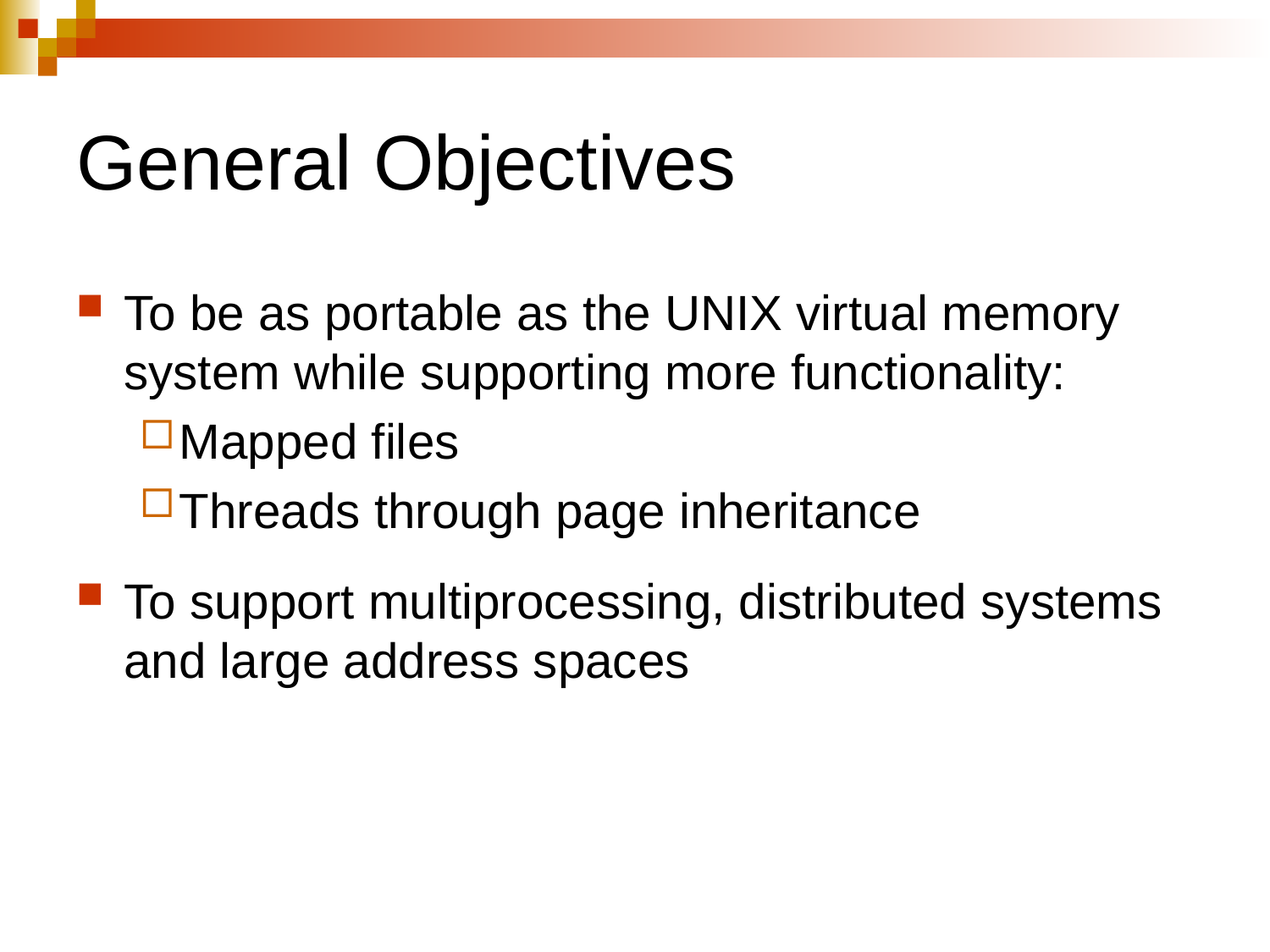

# General Objectives
To be as portable as the UNIX virtual memory system while supporting more functionality:
Mapped files
Threads through page inheritance
To support multiprocessing, distributed systems and large address spaces